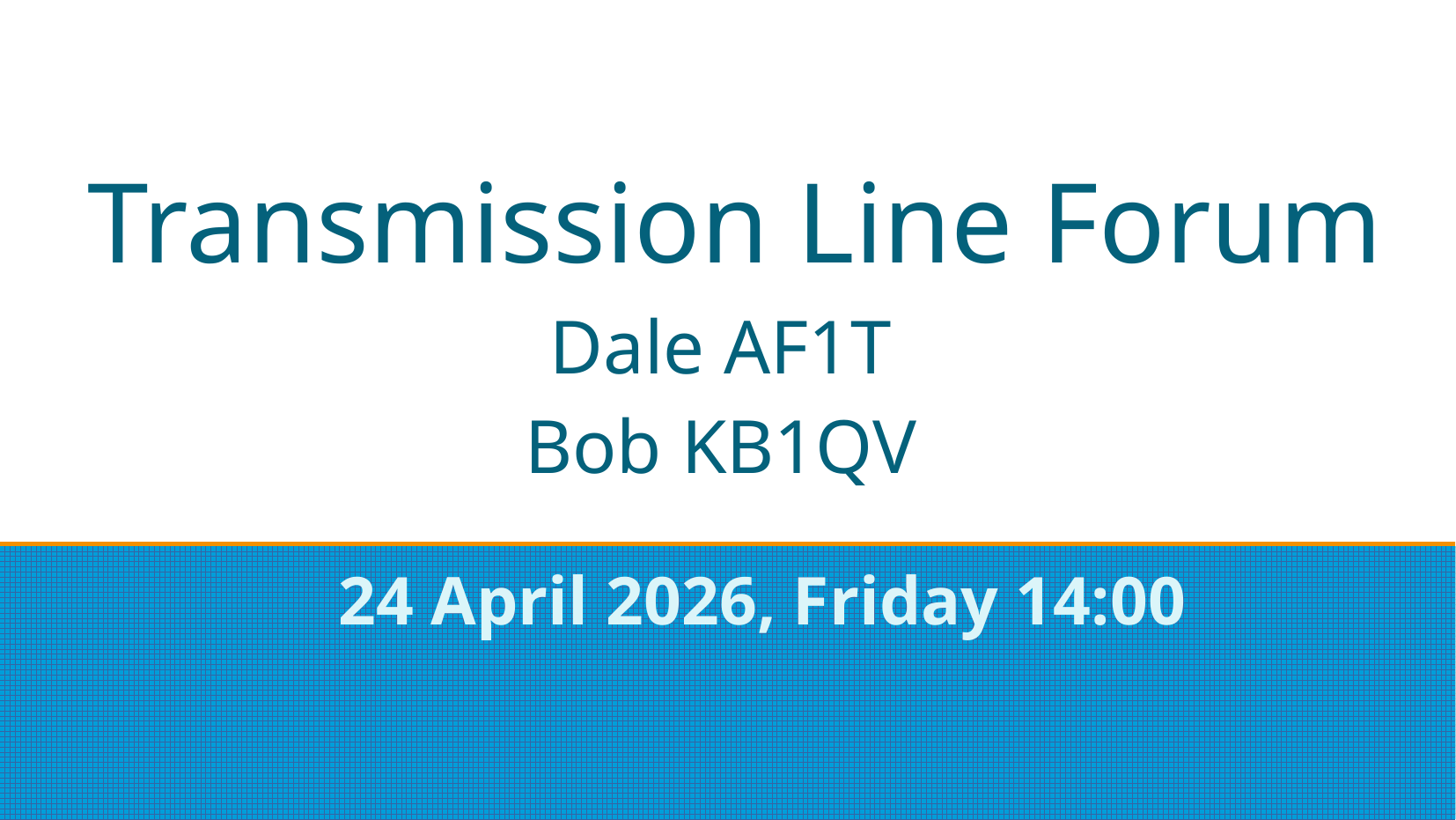

# Transmission Line Forum Dale AF1T Bob KB1QV
24 April 2026, Friday 14:00